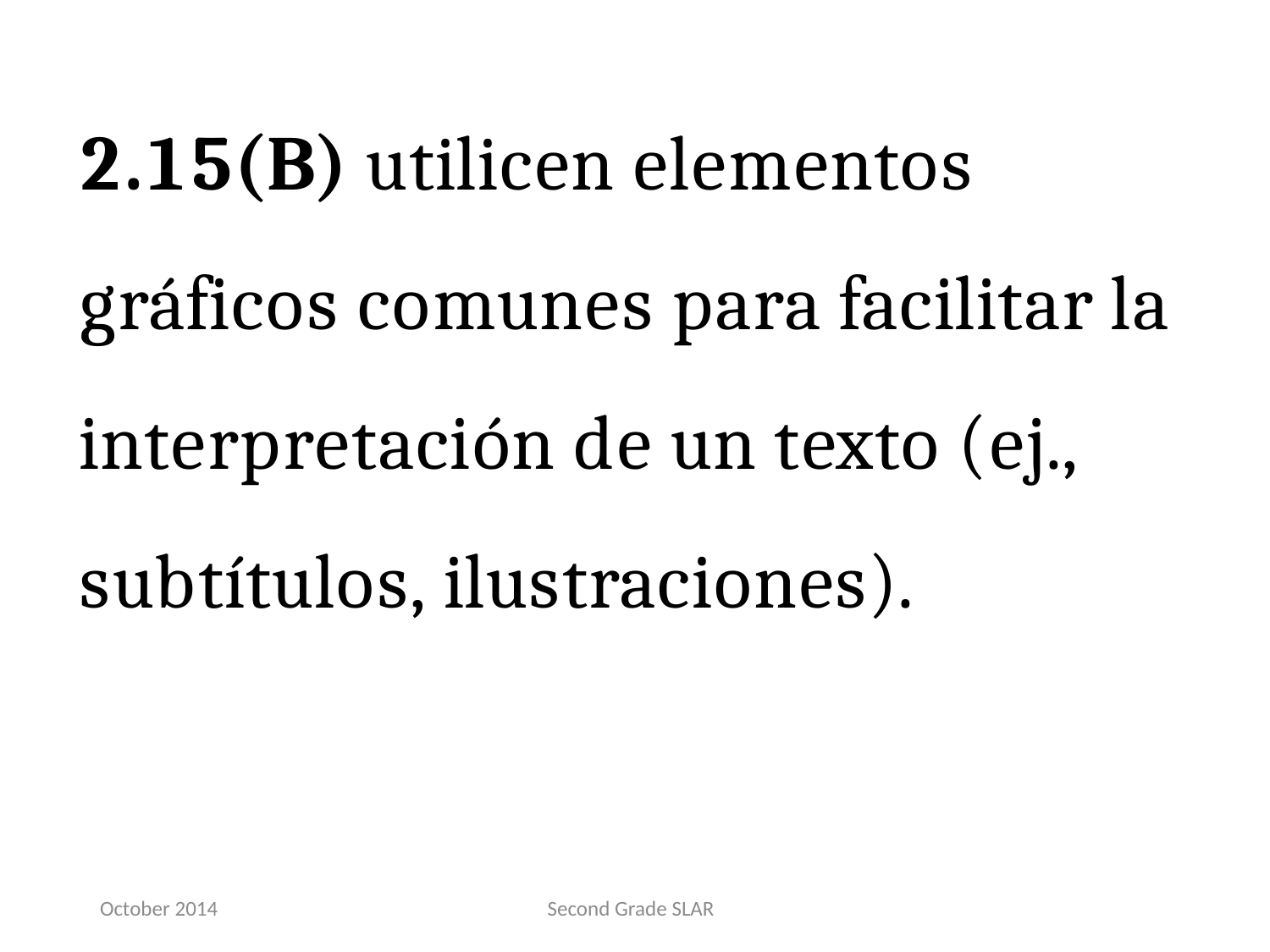

2.15(B) utilicen elementos gráficos comunes para facilitar la interpretación de un texto (ej., subtítulos, ilustraciones).
October 2014
Second Grade SLAR